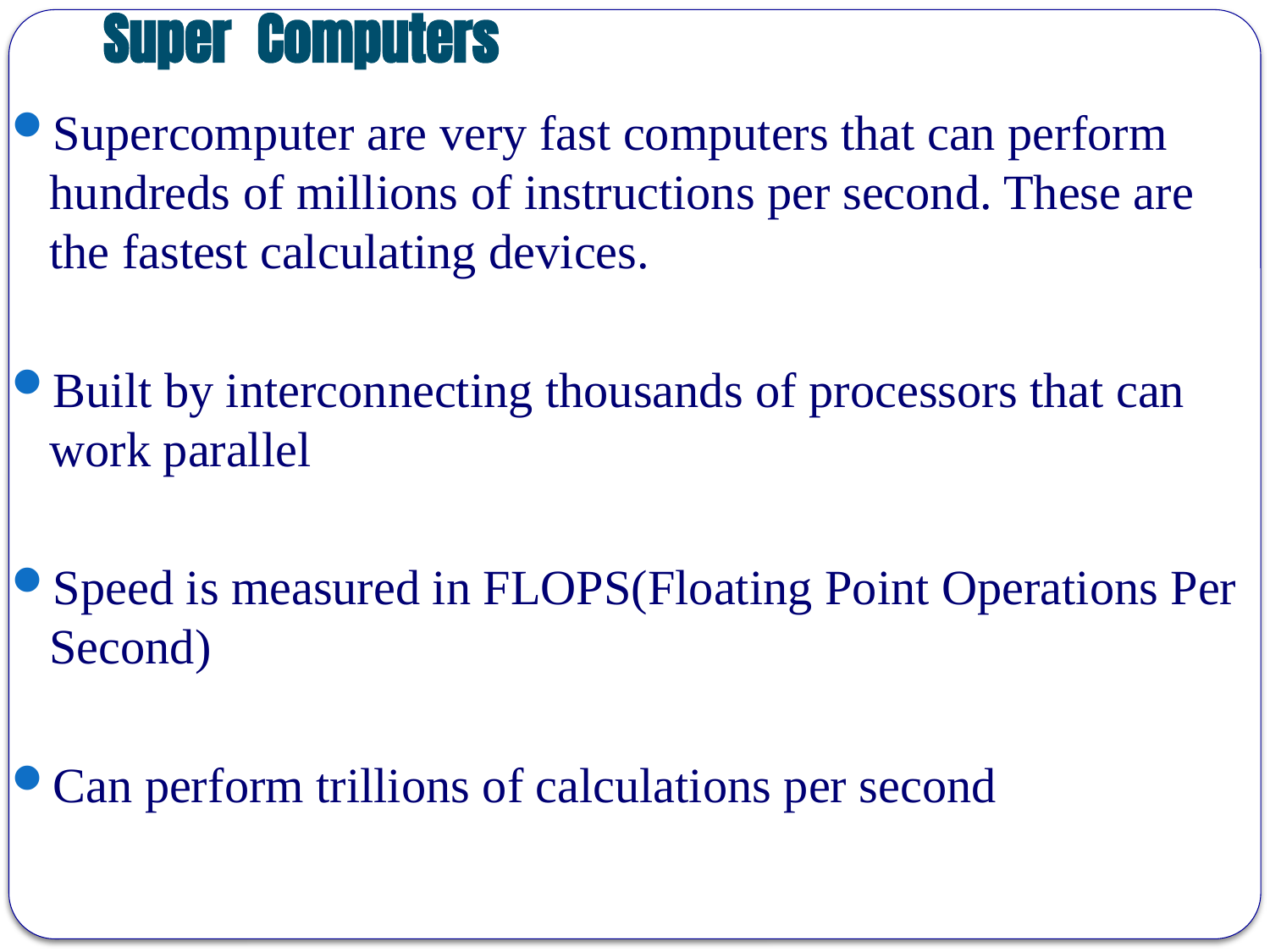

# Super  Computers
Supercomputer are very fast computers that can perform hundreds of millions of instructions per second. These are the fastest calculating devices.

Built by interconnecting thousands of processors that can work parallel

Speed is measured in FLOPS(Floating Point Operations Per Second)

Can perform trillions of calculations per second